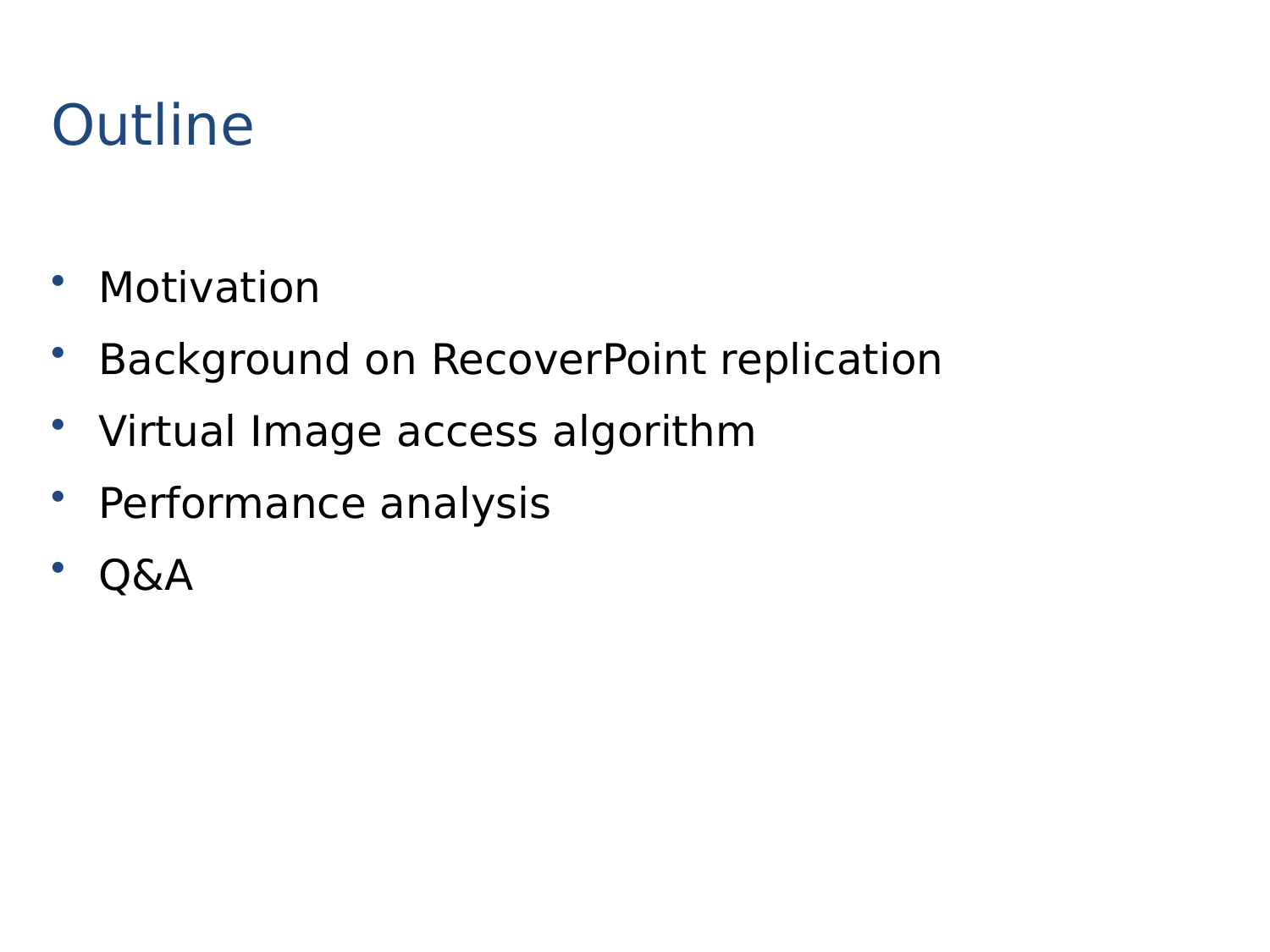

# Outline

Motivation
Background on RecoverPoint replication
Virtual Image access algorithm
Performance analysis
Q&A